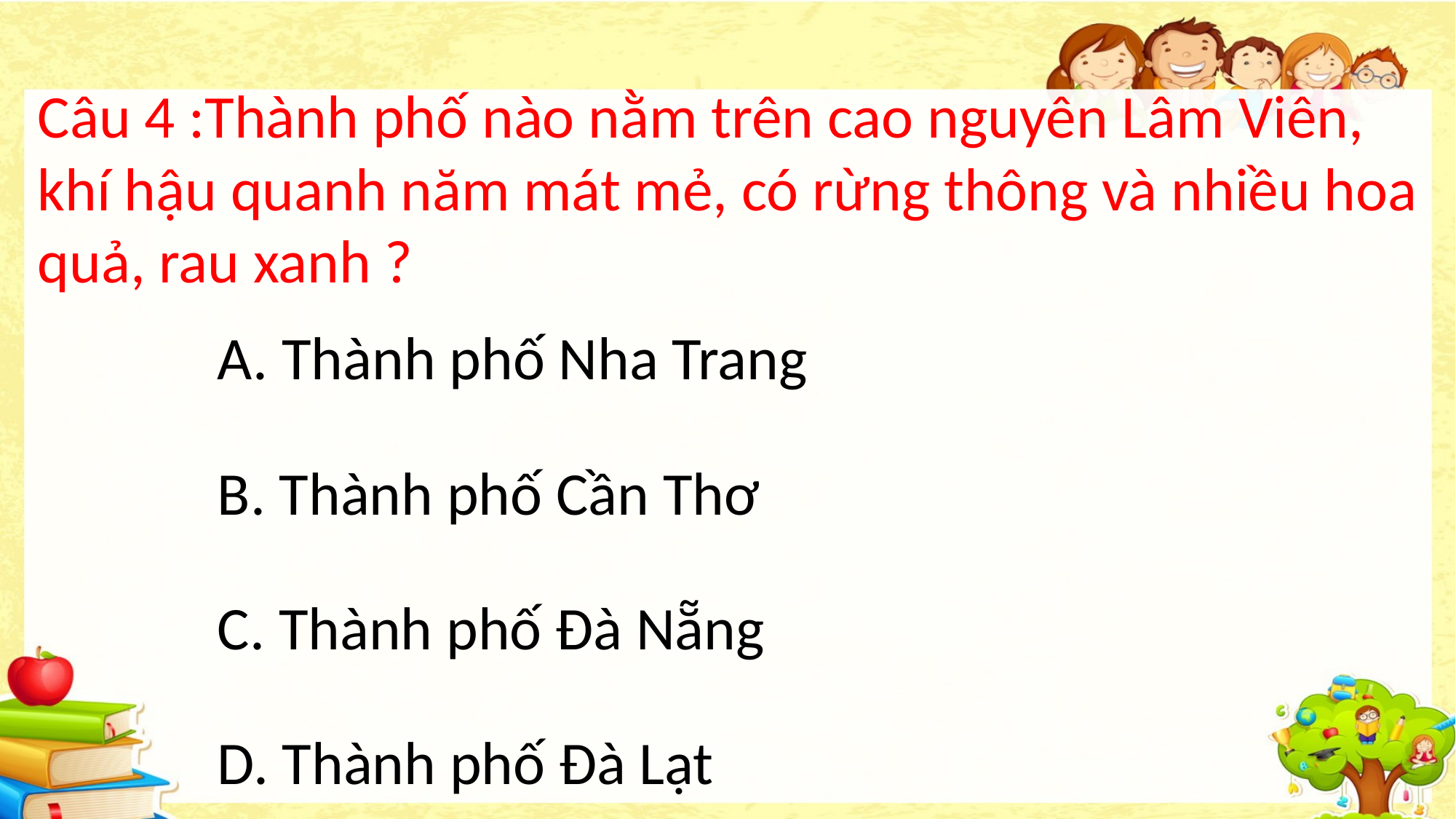

Câu 4 :Thành phố nào nằm trên cao nguyên Lâm Viên, khí hậu quanh năm mát mẻ, có rừng thông và nhiều hoa quả, rau xanh ?
A. Thành phố Nha Trang
B. Thành phố Cần Thơ
C. Thành phố Đà Nẵng
D. Thành phố Đà Lạt